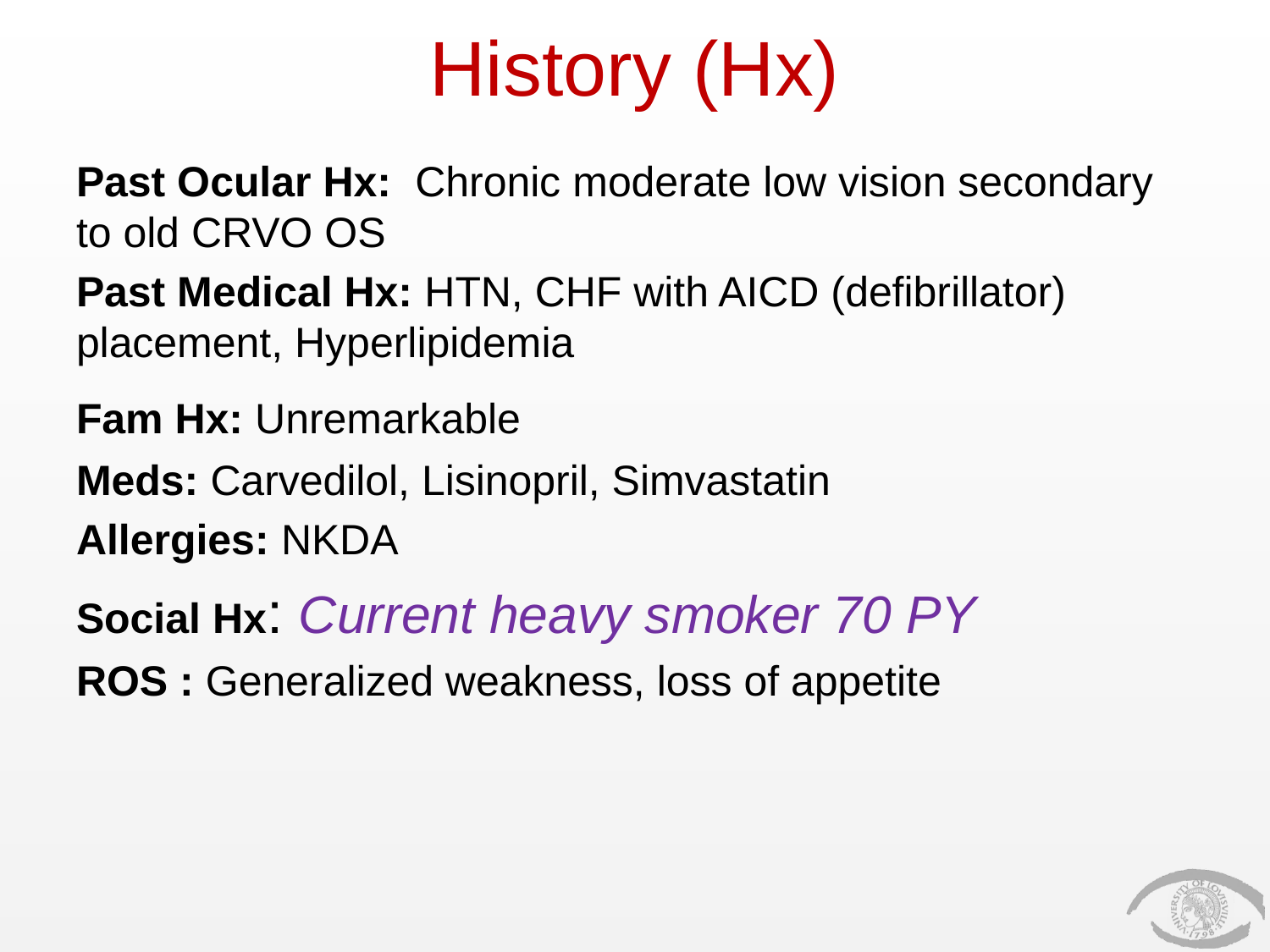

# History (Hx)
Past Ocular Hx:  Chronic moderate low vision secondary to old CRVO OS
Past Medical Hx: HTN, CHF with AICD (defibrillator)  placement, Hyperlipidemia
Fam Hx: Unremarkable
Meds: Carvedilol, Lisinopril, Simvastatin
Allergies: NKDA
Social Hx: Current heavy smoker 70 PY
ROS : Generalized weakness, loss of appetite